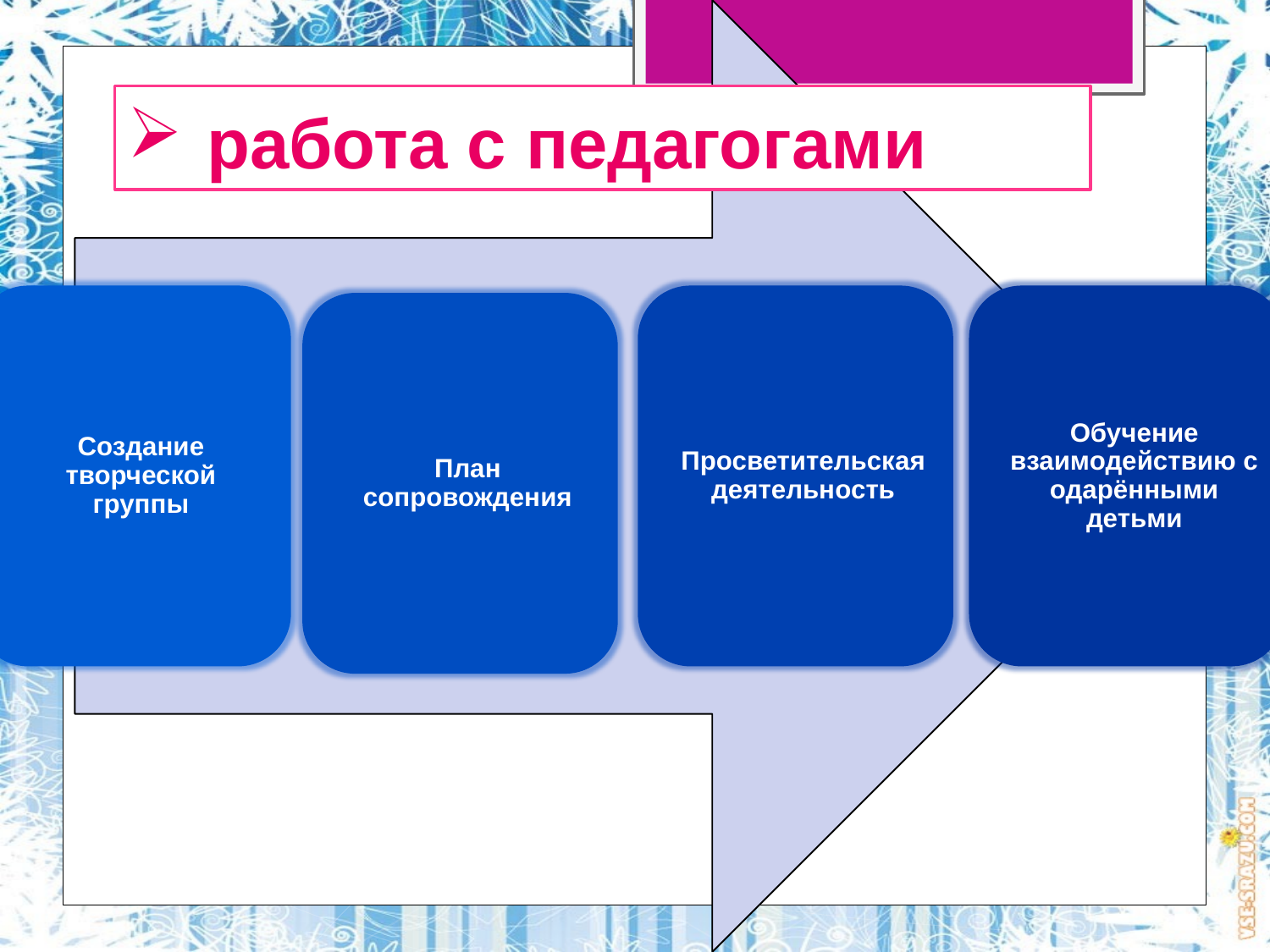

Создание творческой группы
План сопровождения
Просветительская деятельность
Обучение взаимодействию с одарёнными детьми
# работа с педагогами